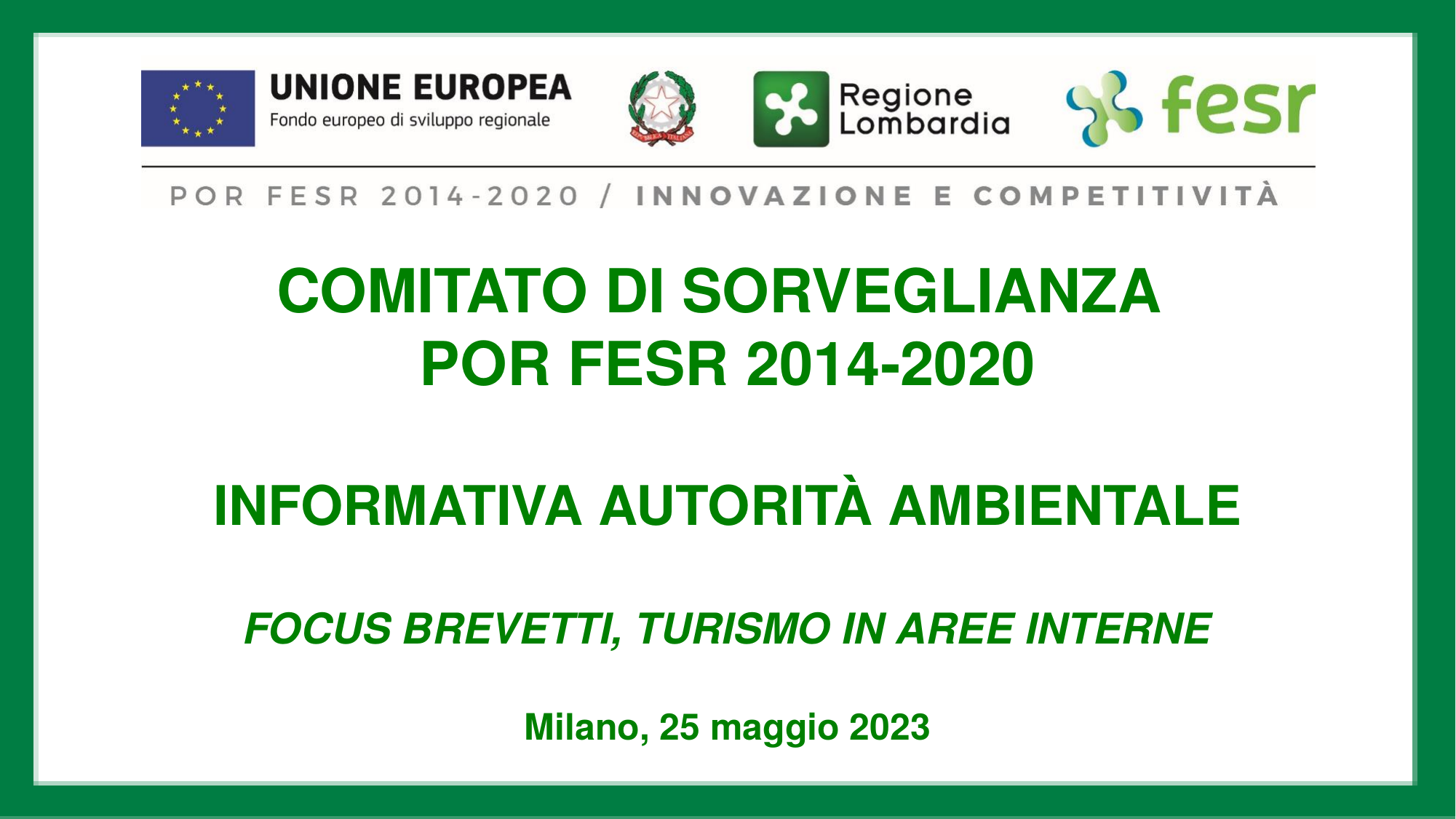

COMITATO DI SORVEGLIANZA
POR FESR 2014-2020

Informativa Autorità Ambientale

Focus brevetti, turismo in aree interne

Milano, 25 maggio 2023